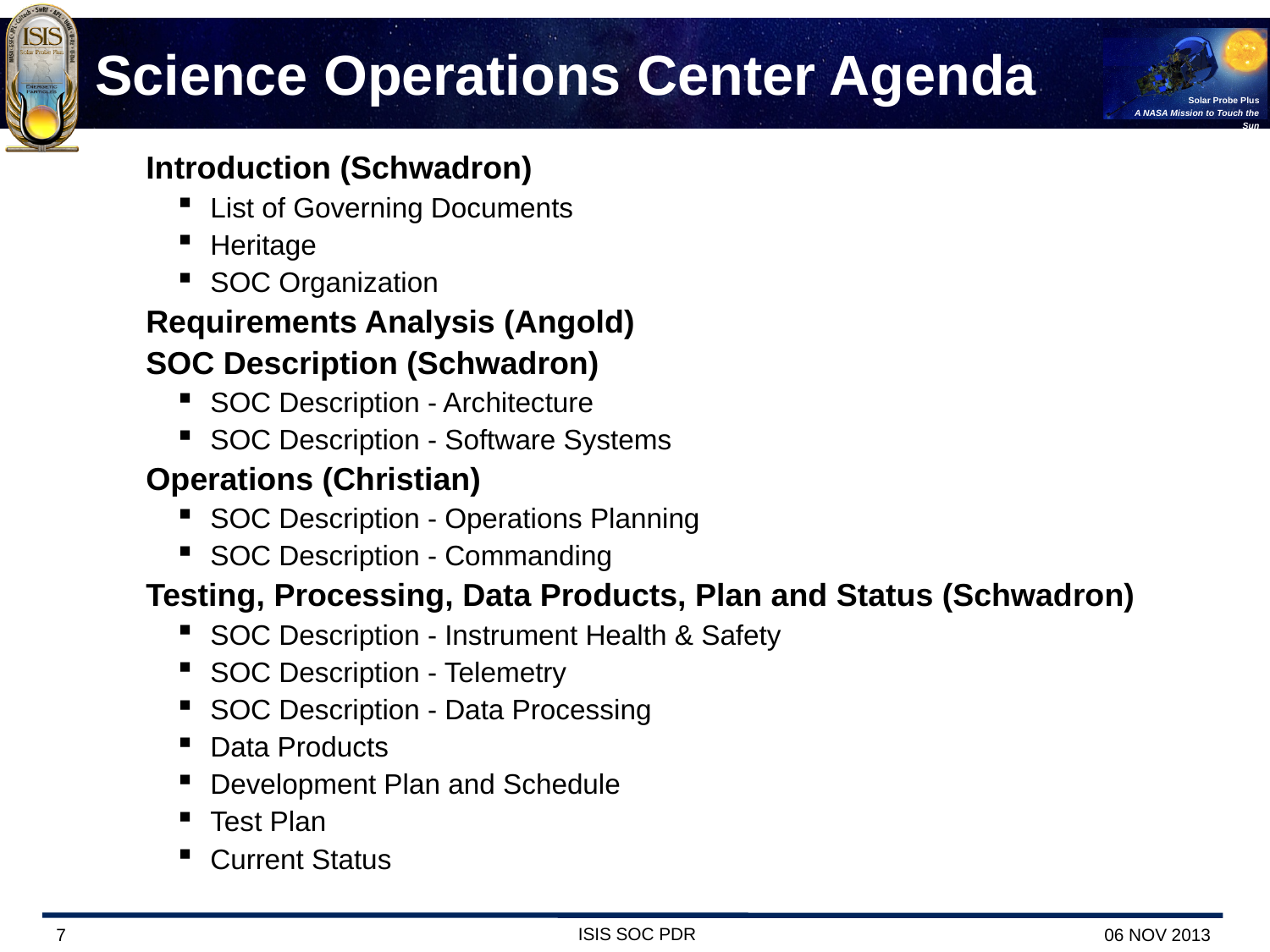

# Science Operations Center Agenda
Introduction (Schwadron)
List of Governing Documents
Heritage
SOC Organization
Requirements Analysis (Angold)
SOC Description (Schwadron)
SOC Description - Architecture
SOC Description - Software Systems
Operations (Christian)
SOC Description - Operations Planning
SOC Description - Commanding
Testing, Processing, Data Products, Plan and Status (Schwadron)
SOC Description - Instrument Health & Safety
SOC Description - Telemetry
SOC Description - Data Processing
Data Products
Development Plan and Schedule
Test Plan
Current Status